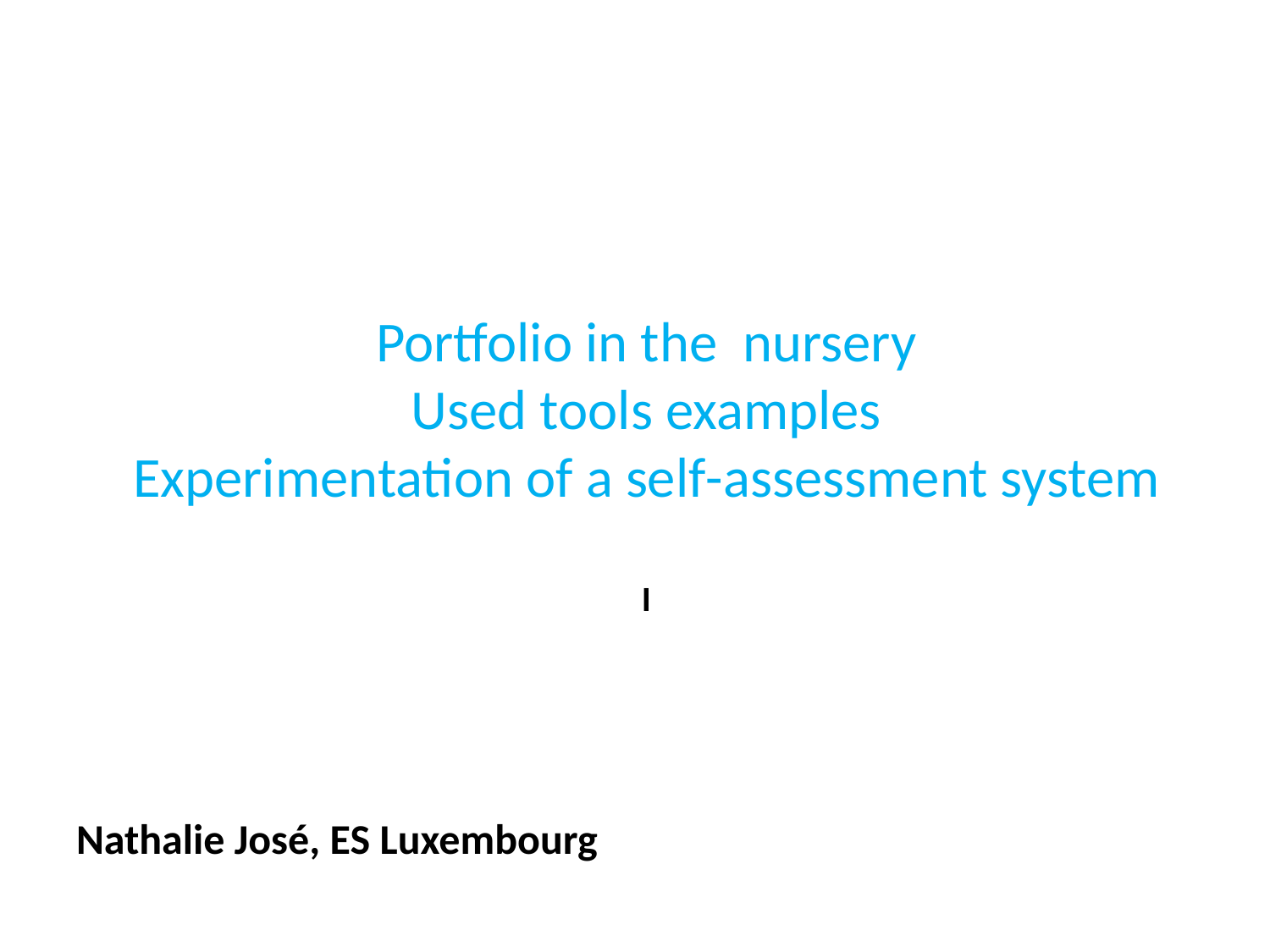

# Portfolio in the  nursery Used tools examples Experimentation of a self-assessment system I
Nathalie José, ES Luxembourg